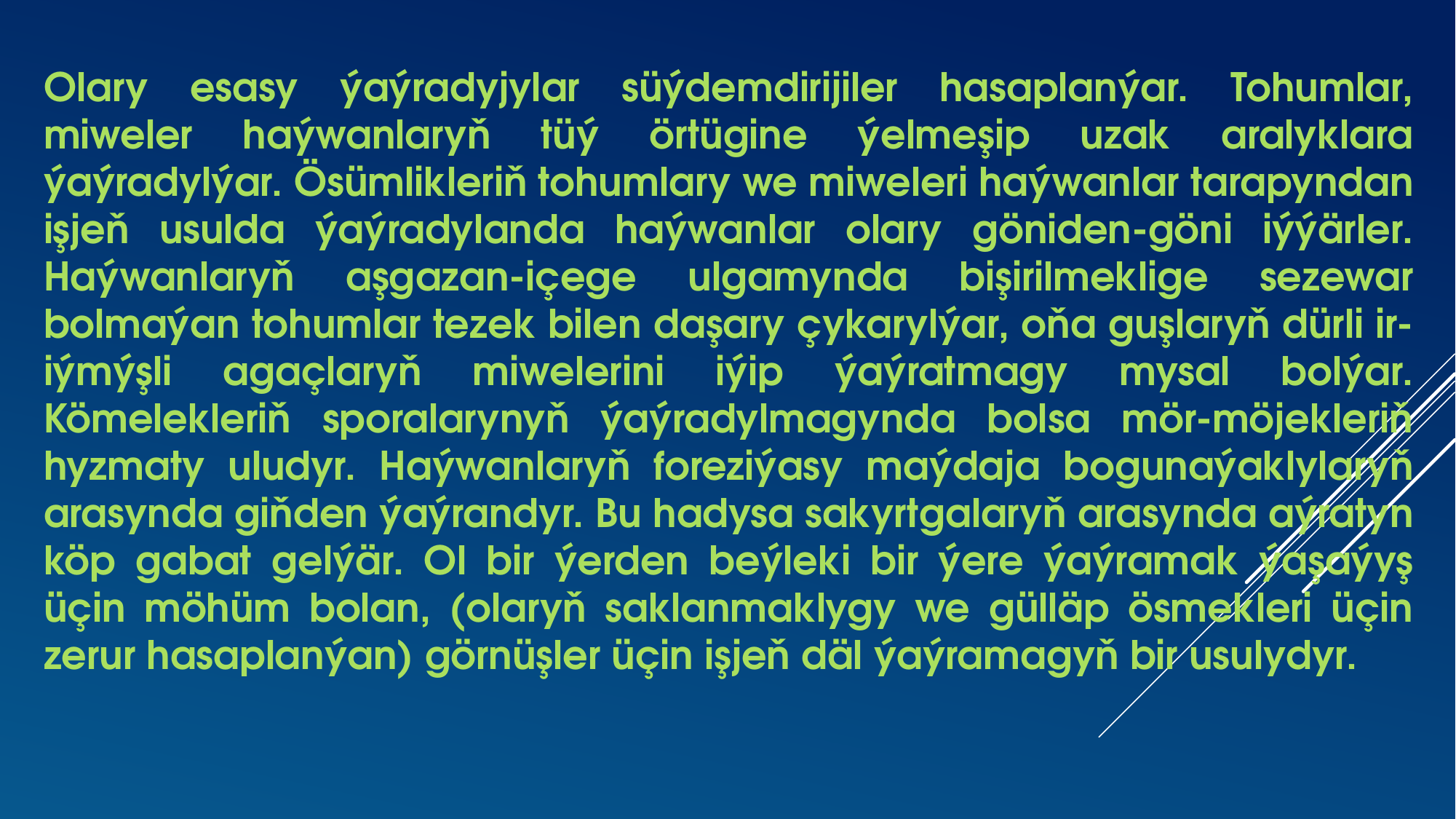

Olary esasy ýaýradyjylar süýdemdirijiler hasaplanýar. Tohumlar, miweler haýwanlaryň tüý örtügine ýelmeşip uzak aralyklara ýaýradylýar. Ösümlikleriň tohumlary we miweleri haýwanlar tarapyndan işjeň usulda ýaýradylanda haýwanlar olary göniden-göni iýýärler. Haýwanlaryň aşgazan-içege ulgamynda bişirilmeklige sezewar bolmaýan tohumlar tezek bilen daşary çykarylýar, oňa guşlaryň dürli ir-iýmýşli agaçlaryň miwelerini iýip ýaýratmagy mysal bolýar. Kömelekleriň sporalarynyň ýaýradylmagynda bolsa mör-möjekleriň hyzmaty uludyr. Haýwanlaryň foreziýasy maýdaja bogunaýaklylaryň arasynda giňden ýaýrandyr. Bu hadysa sakyrtgalaryň arasynda aýratyn köp gabat gelýär. Ol bir ýerden beýleki bir ýere ýaýramak ýaşaýyş üçin möhüm bolan, (olaryň saklanmaklygy we gülläp ösmekleri üçin zerur hasaplanýan) görnüşler üçin işjeň däl ýaýramagyň bir usulydyr.